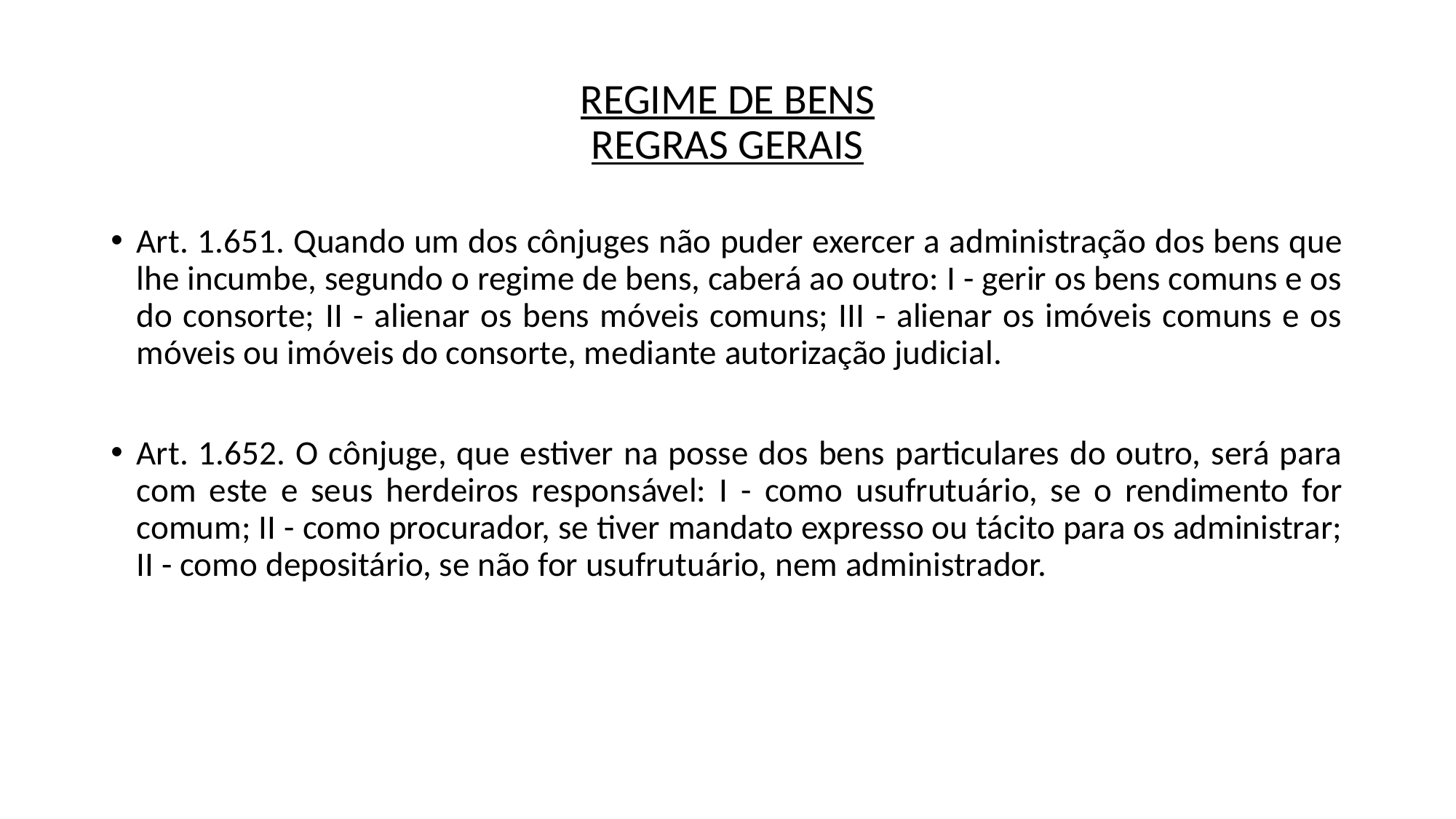

# REGIME DE BENS REGRAS GERAIS
Art. 1.651. Quando um dos cônjuges não puder exercer a administração dos bens que lhe incumbe, segundo o regime de bens, caberá ao outro: I - gerir os bens comuns e os do consorte; II - alienar os bens móveis comuns; III - alienar os imóveis comuns e os móveis ou imóveis do consorte, mediante autorização judicial.

Art. 1.652. O cônjuge, que estiver na posse dos bens particulares do outro, será para com este e seus herdeiros responsável: I - como usufrutuário, se o rendimento for comum; II - como procurador, se tiver mandato expresso ou tácito para os administrar; II - como depositário, se não for usufrutuário, nem administrador.